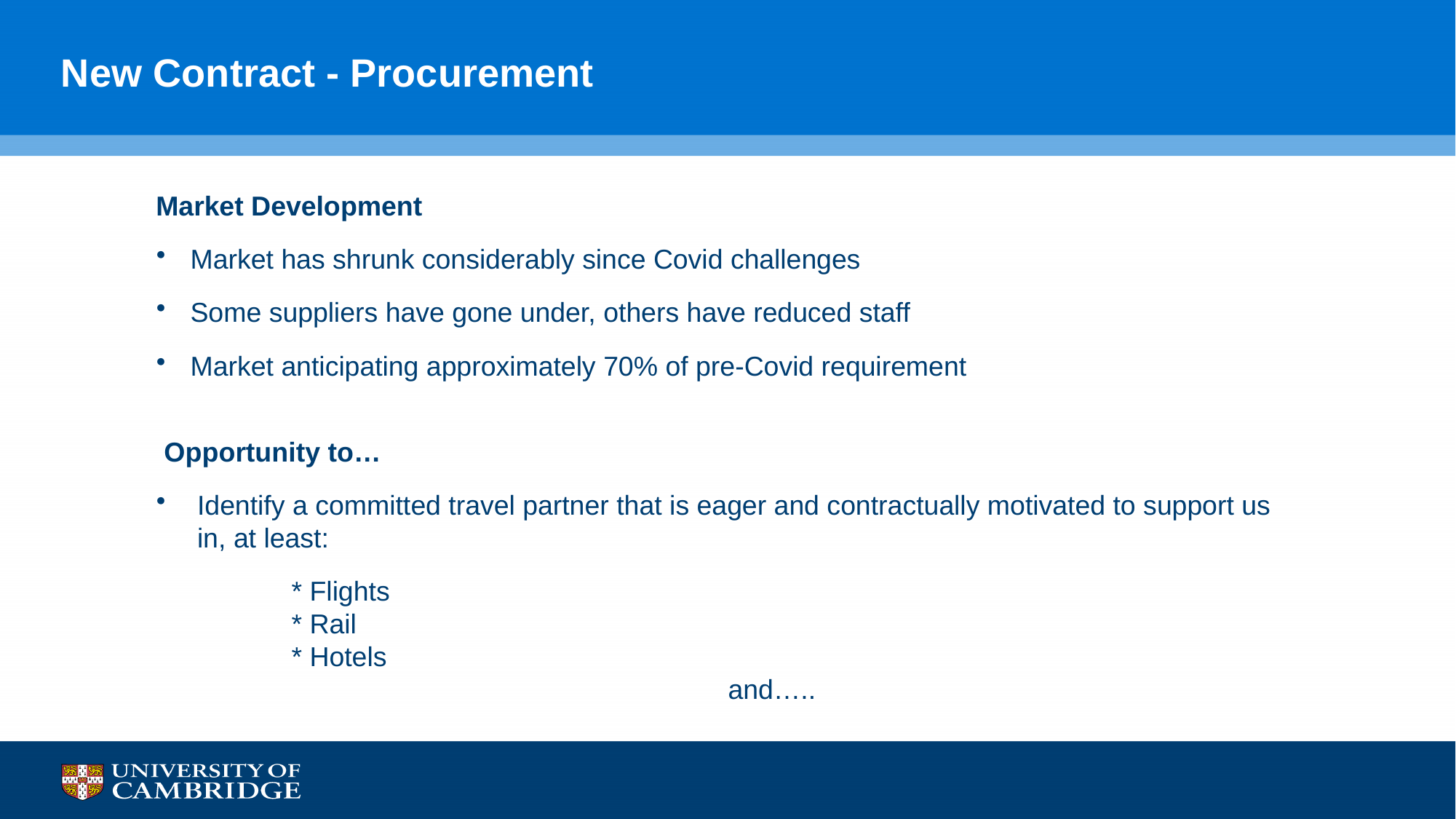

# New Contract - Procurement

Market Development
Market has shrunk considerably since Covid challenges
Some suppliers have gone under, others have reduced staff
Market anticipating approximately 70% of pre-Covid requirement
 Opportunity to…
Identify a committed travel partner that is eager and contractually motivated to support us in, at least:
	* Flights
	* Rail
	* Hotels
					and…..